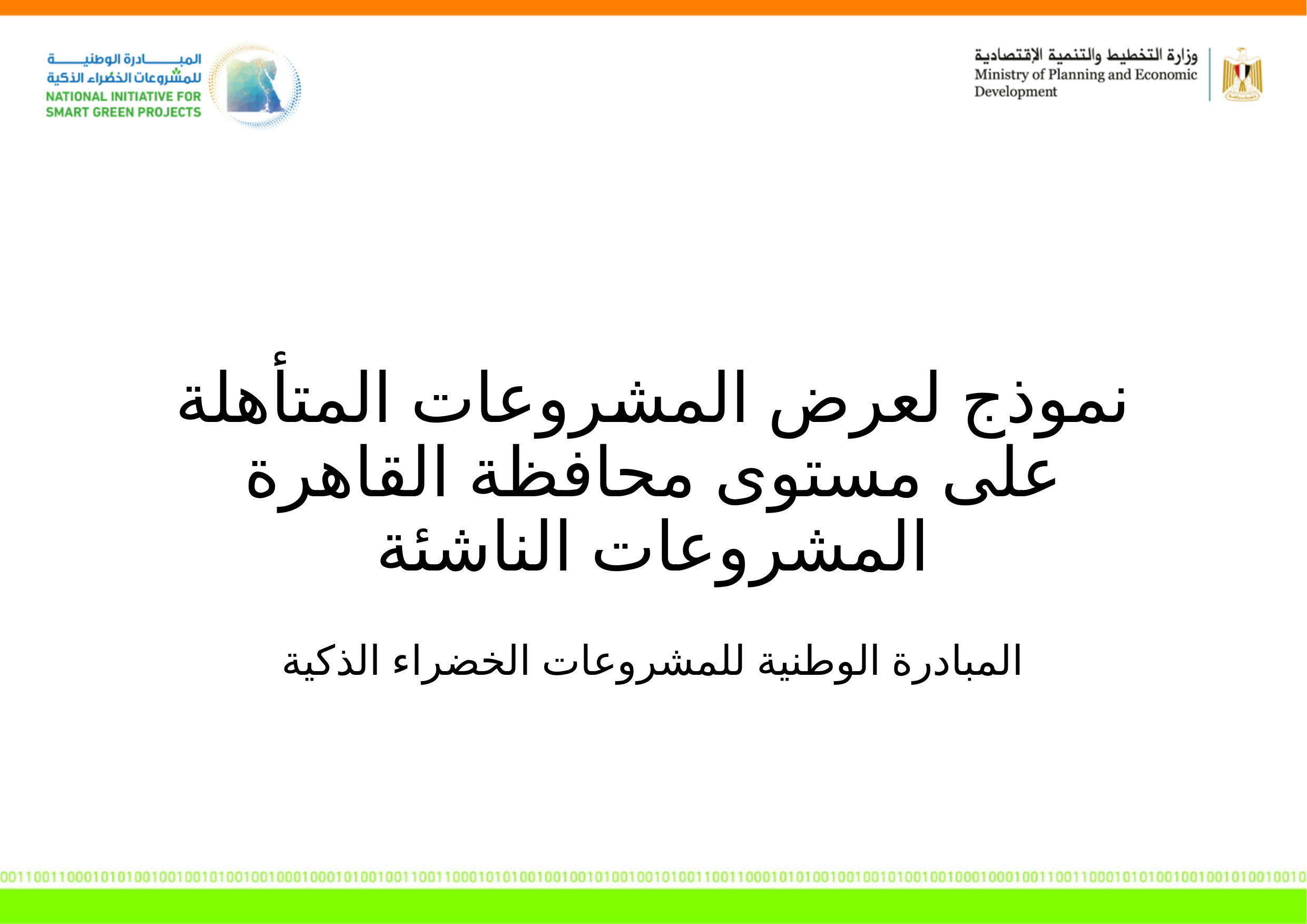

# نموذج لعرض المشروعات المتأهلة على مستوى محافظة القاهرة المشروعات الناشئة
المبادرة الوطنية للمشروعات الخضراء الذكية